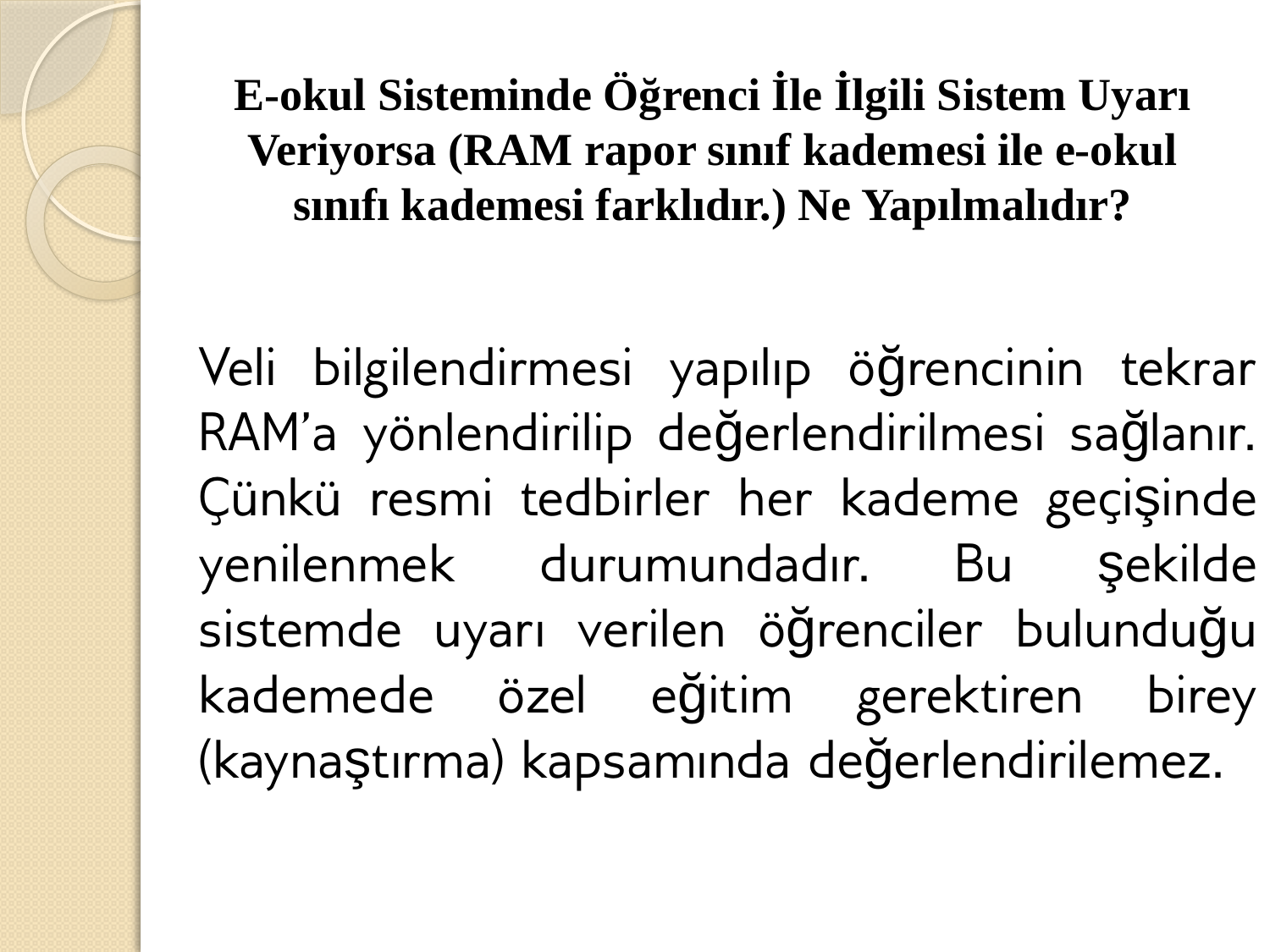

# E-okul Sisteminde Öğrenci İle İlgili Sistem Uyarı Veriyorsa (RAM rapor sınıf kademesi ile e-okul sınıfı kademesi farklıdır.) Ne Yapılmalıdır?

Veli bilgilendirmesi yapılıp öğrencinin tekrar RAM’a yönlendirilip değerlendirilmesi sağlanır. Çünkü resmi tedbirler her kademe geçişinde yenilenmek durumundadır. Bu şekilde sistemde uyarı verilen öğrenciler bulunduğu kademede özel eğitim gerektiren birey (kaynaştırma) kapsamında değerlendirilemez.